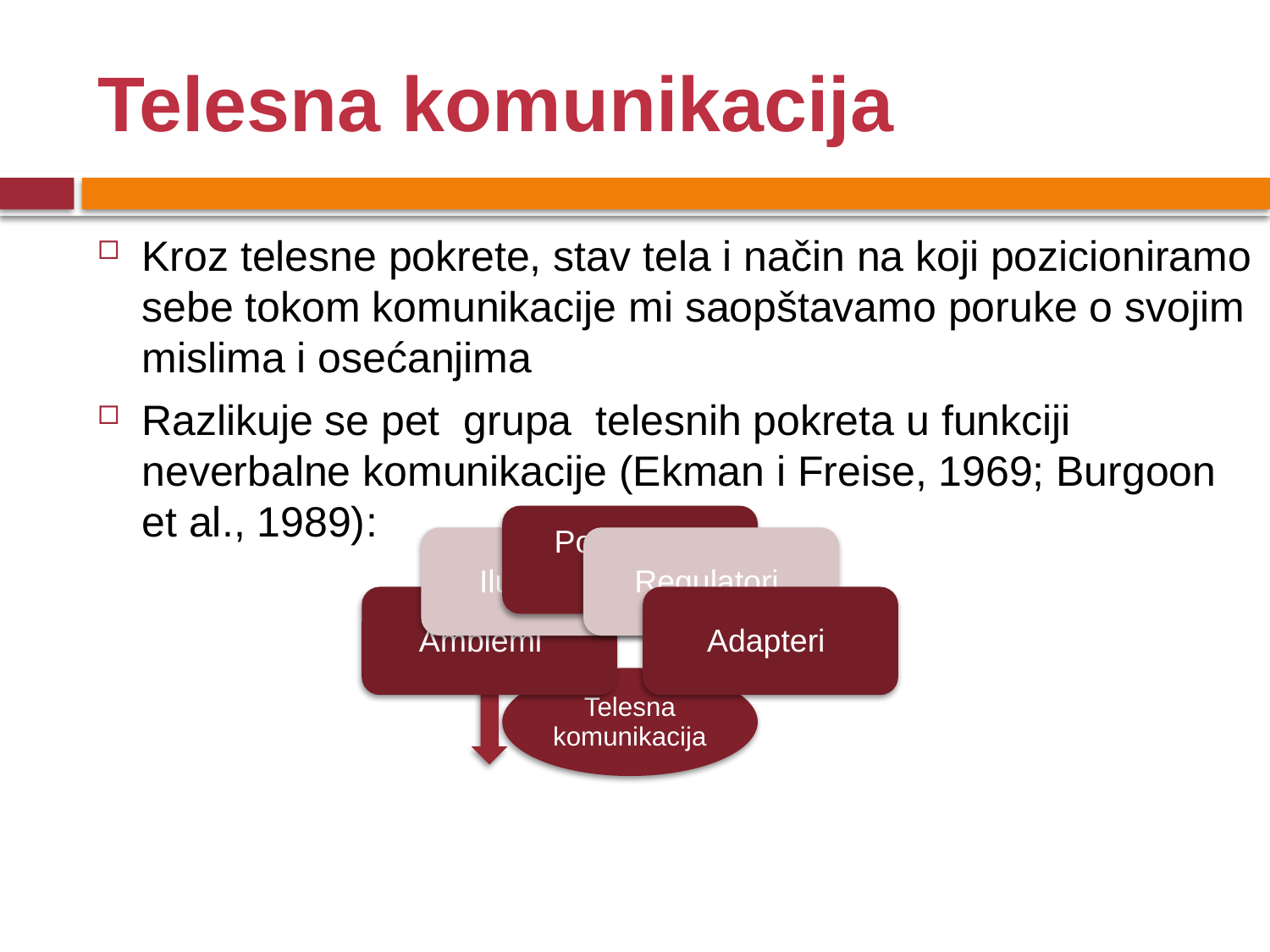

# Telesna komunikacija
Kroz telesne pokrete, stav tela i način na koji pozicioniramo sebe tokom komunikacije mi saopštavamo poruke o svojim mislima i osećanjima
Razlikuje se pet  grupa  telesnih pokreta u funkciji neverbalne komunikacije (Ekman i Freise, 1969; Burgoon et al., 1989):
Telesna komunikacija
Amblemi
Ilustratori
Regulatori
Adapteri